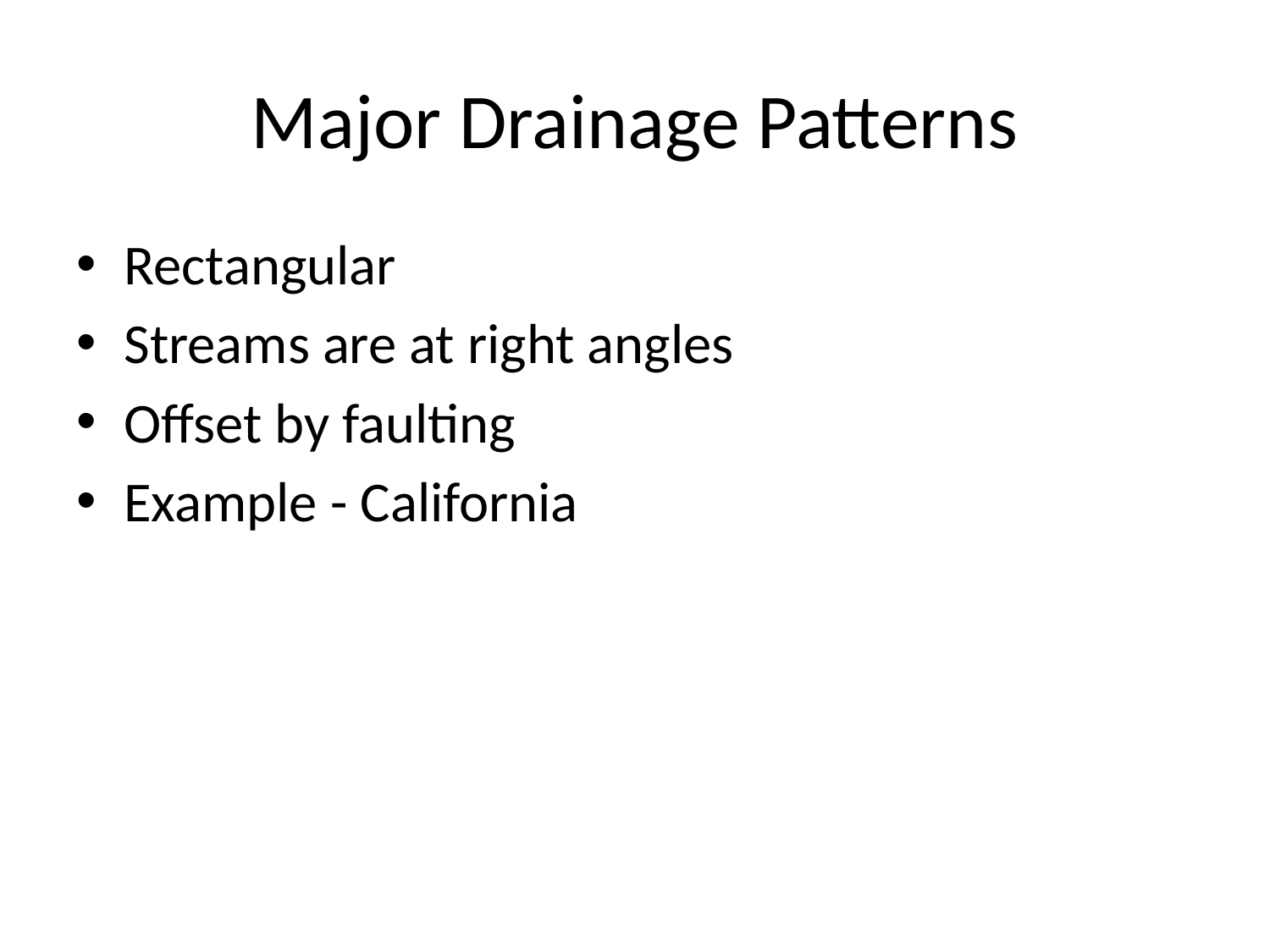

# Major Drainage Patterns
Rectangular
Streams are at right angles
Offset by faulting
Example - California